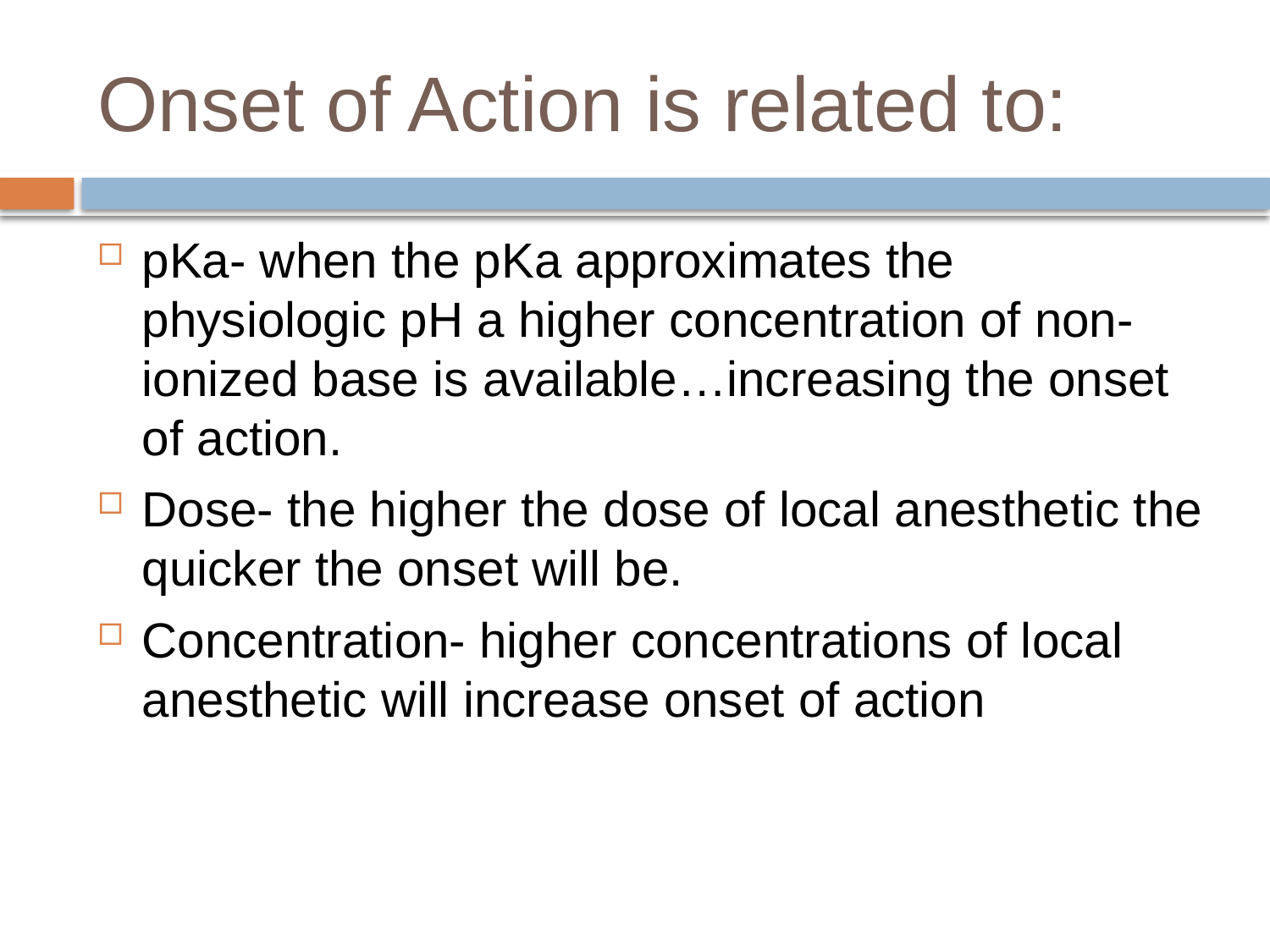

# Onset of Action is related to:
pKa- when the pKa approximates the physiologic pH a higher concentration of non-ionized base is available…increasing the onset of action.
Dose- the higher the dose of local anesthetic the quicker the onset will be.
Concentration- higher concentrations of local anesthetic will increase onset of action